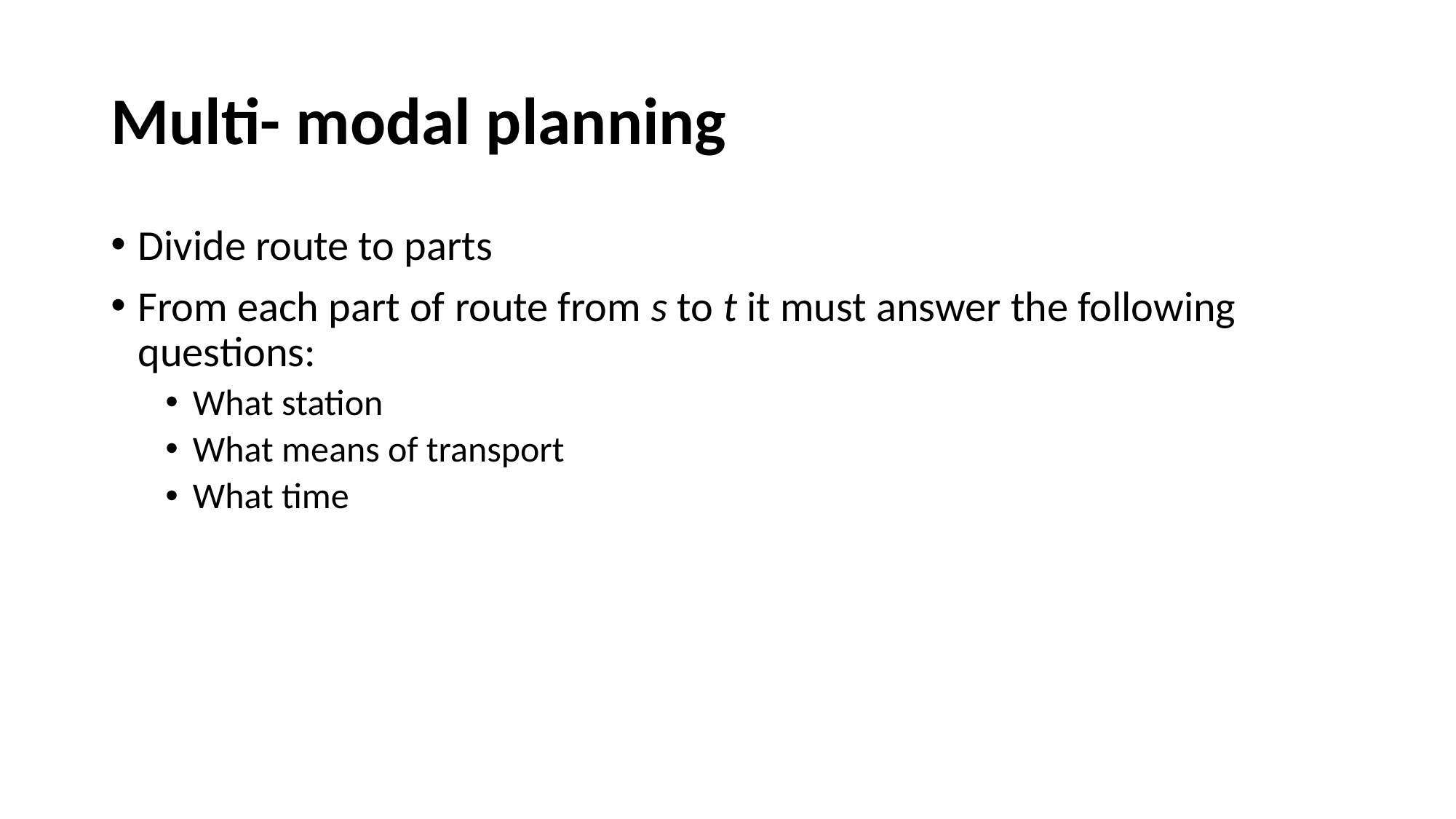

# Multi- modal planning
Divide route to parts
From each part of route from s to t it must answer the following questions:
What station
What means of transport
What time